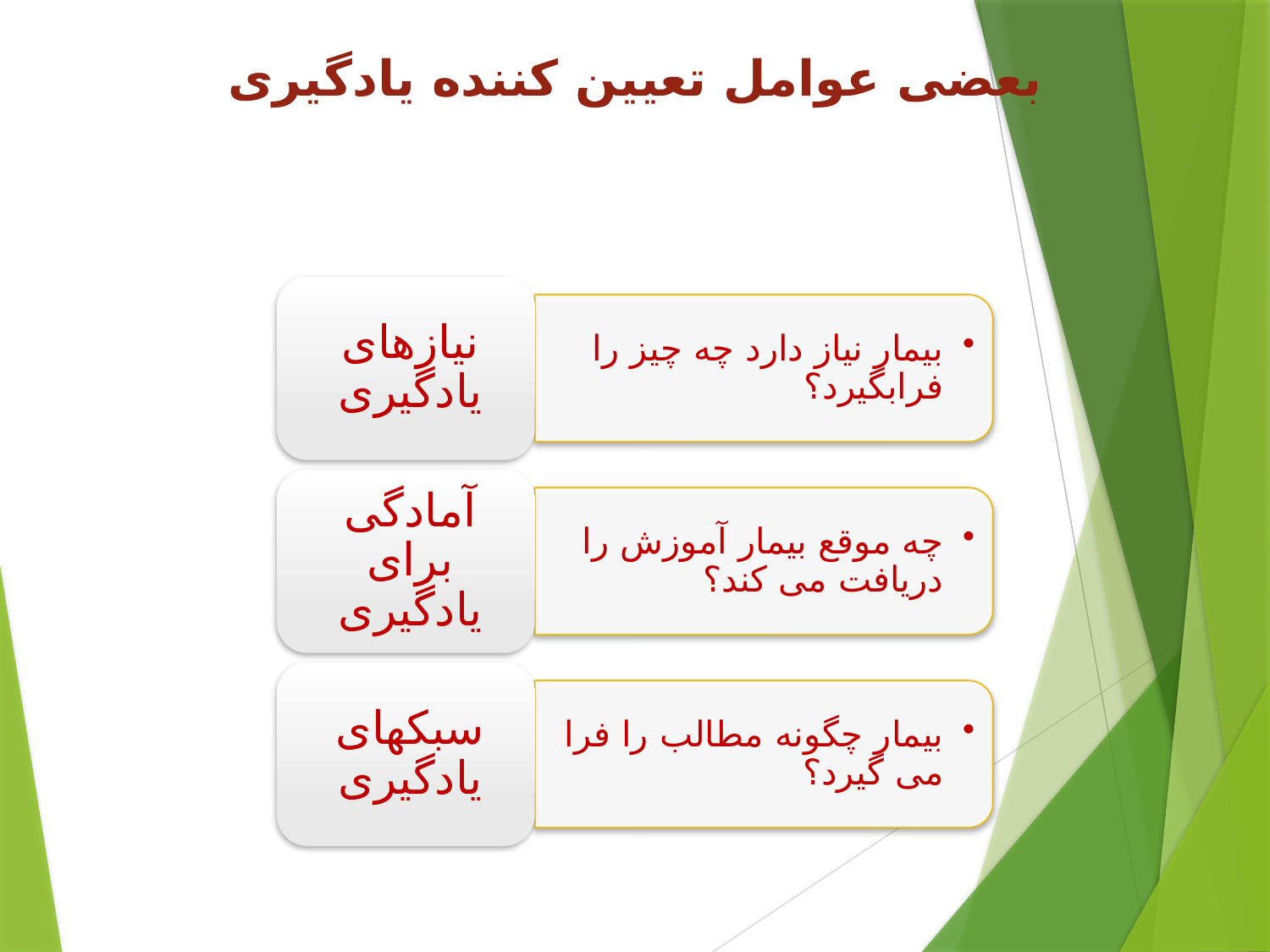

# بعضی عوامل تعیین کننده یادگیری
بیمار نیاز دارد چه چیز را فرابگیرد؟
نیازهای یادگیری
چه موقع بیمار آموزش را دریافت می کند؟
آمادگی برای یادگیری
بیمار چگونه مطالب را فرا می گیرد؟
سبکهای یادگیری